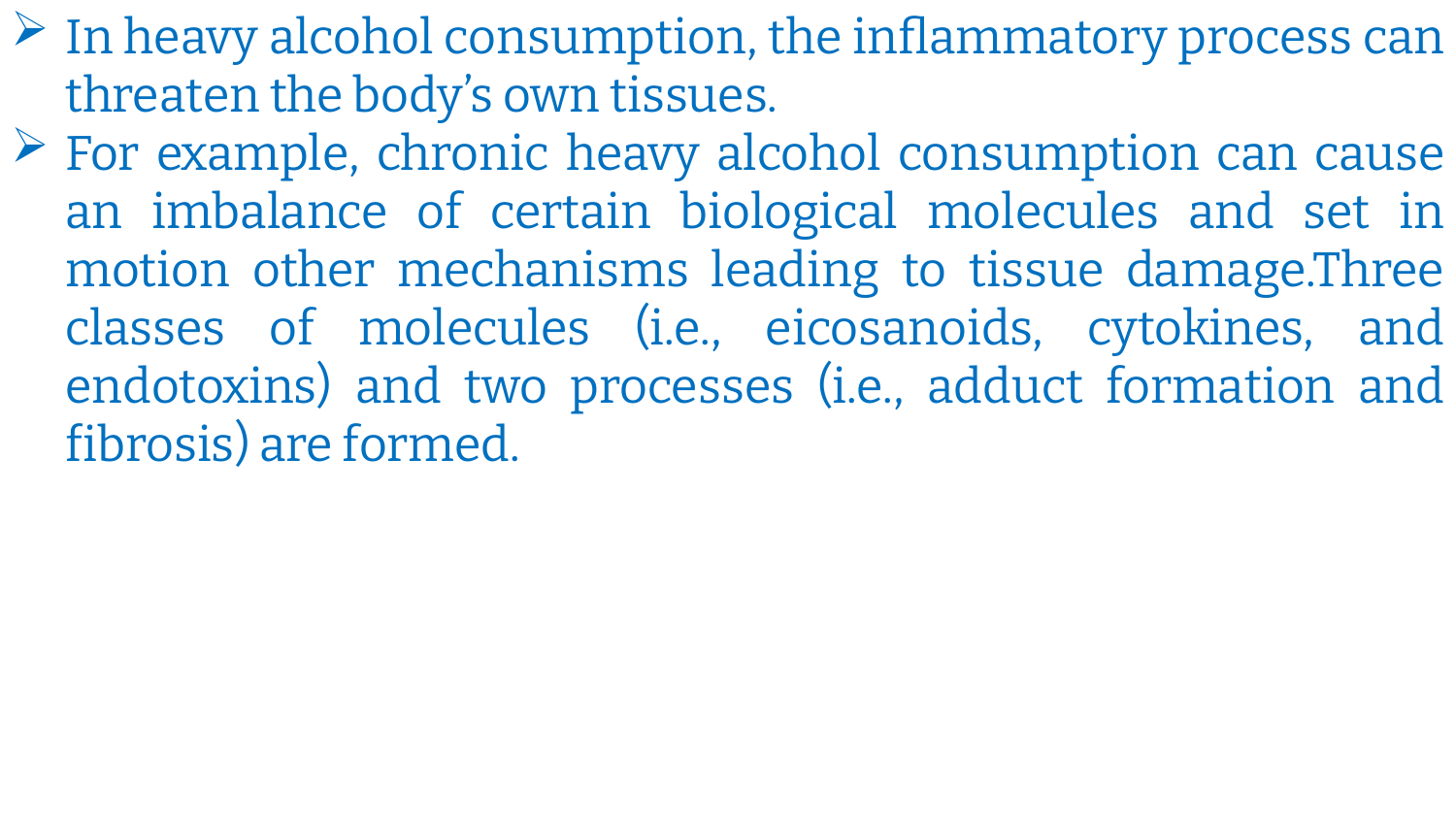

In heavy alcohol consumption, the inflammatory process can threaten the body’s own tissues.
For example, chronic heavy alcohol consumption can cause an imbalance of certain biological molecules and set in motion other mechanisms leading to tissue damage.Three classes of molecules (i.e., eicosanoids, cytokines, and endotoxins) and two processes (i.e., adduct formation and fibrosis) are formed.